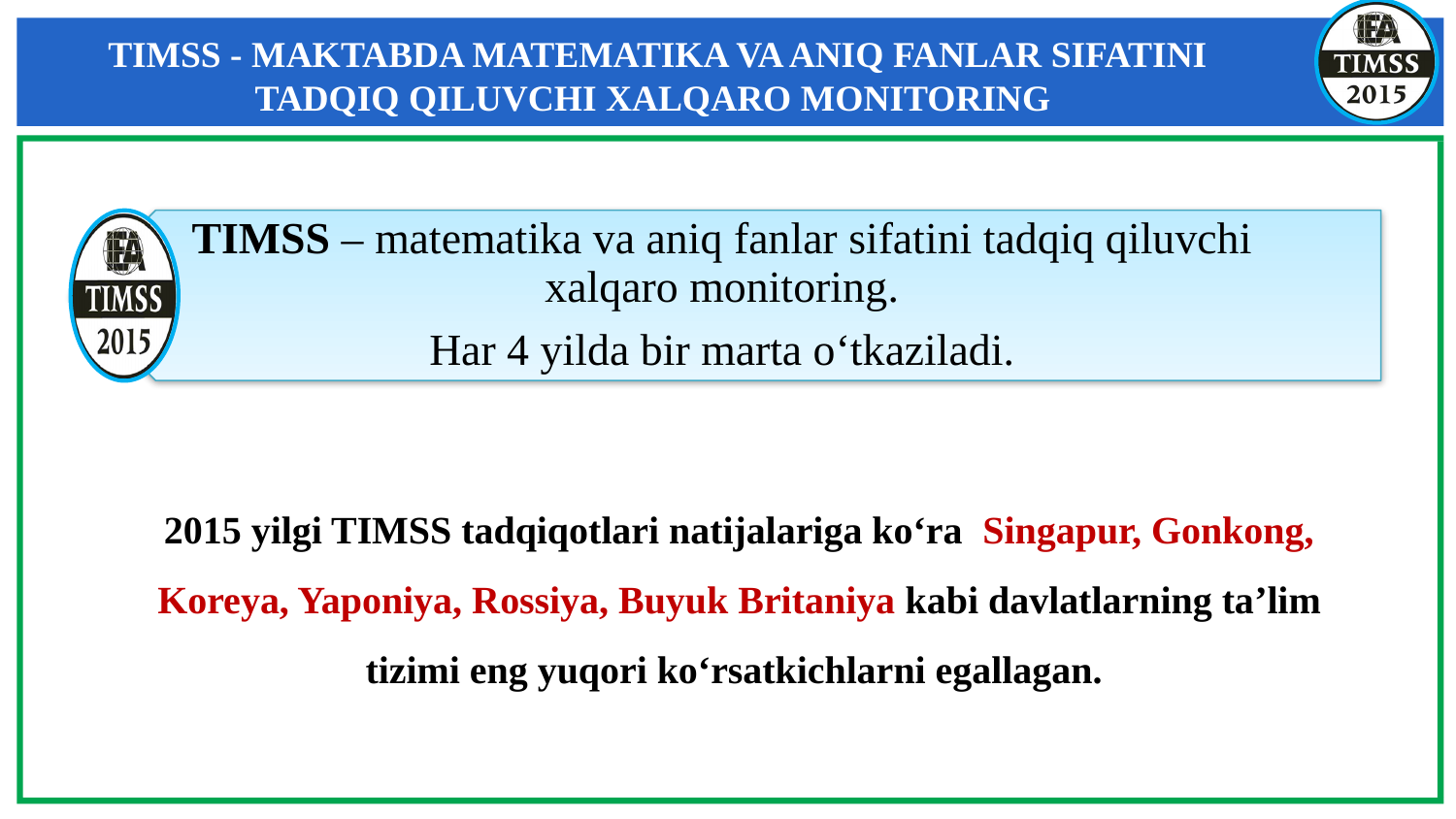

TIMSS - MAKTABDA MATEMATIKA VA ANIQ FANLAR SIFATINI TADQIQ QILUVCHI XALQARO MONITORING
TIMSS – matematika va aniq fanlar sifatini tadqiq qiluvchi xalqaro monitoring.
Har 4 yilda bir marta o‘tkaziladi.
# 2015 yilgi TIMSS tadqiqotlari natijalariga ko‘ra  Singapur, Gonkong, Koreya, Yaponiya, Rossiya, Buyuk Britaniya kabi davlatlarning ta’lim tizimi eng yuqori ko‘rsatkichlarni egallagan.